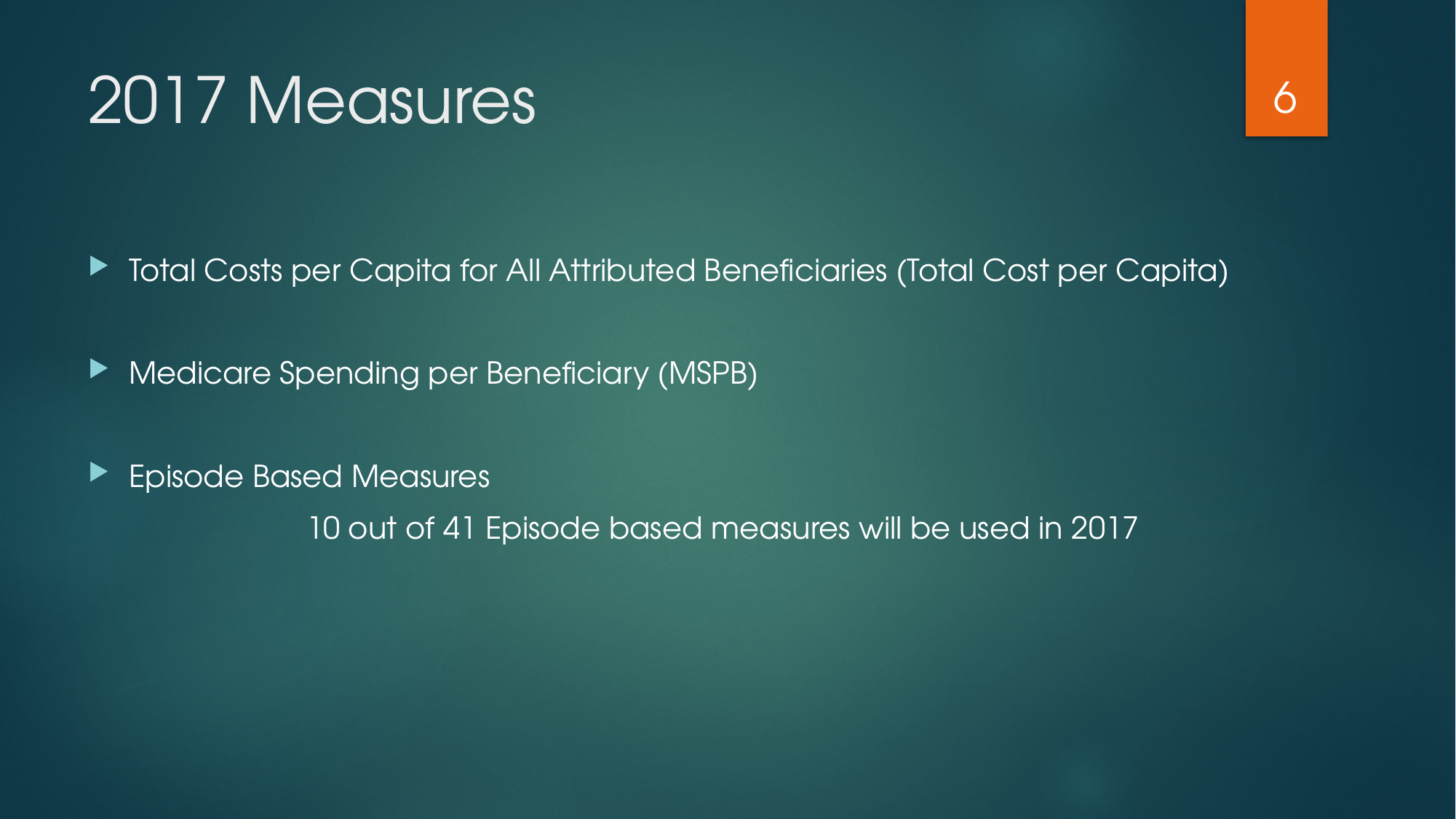

6
# 2017 Measures
Total Costs per Capita for All Attributed Beneficiaries (Total Cost per Capita)

Medicare Spending per Beneficiary (MSPB)

Episode Based Measures
		10 out of 41 Episode based measures will be used in 2017